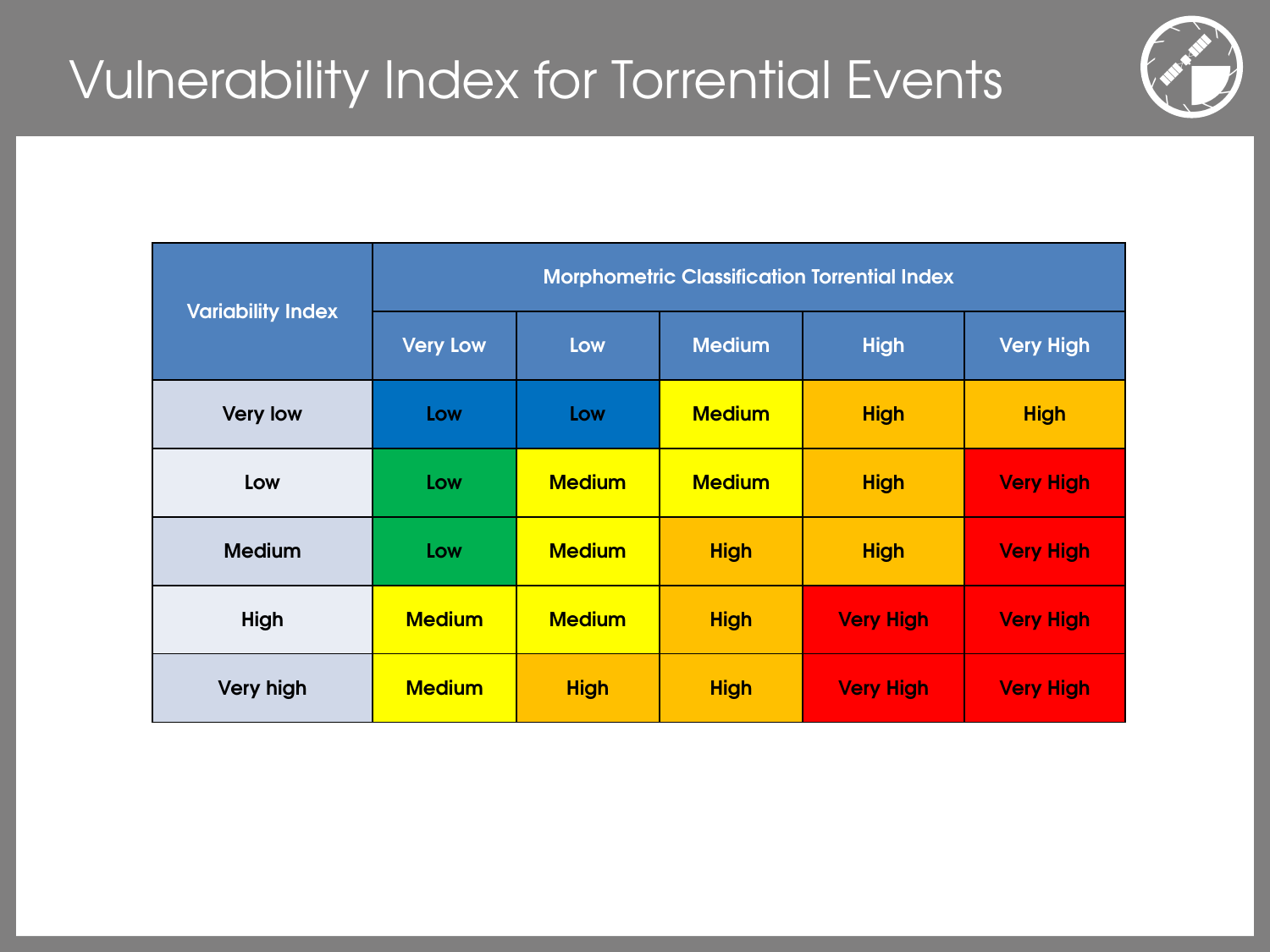

# Vulnerability Index for Torrential Events
| Variability Index | Morphometric Classification Torrential Index |  |  |  |  |
| --- | --- | --- | --- | --- | --- |
|  | Very Low | Low | Medium | High | Very High |
| Very low | Low | Low | Medium | High | High |
| Low | Low | Medium | Medium | High | Very High |
| Medium | Low | Medium | High | High | Very High |
| High | Medium | Medium | High | Very High | Very High |
| Very high | Medium | High | High | Very High | Very High |